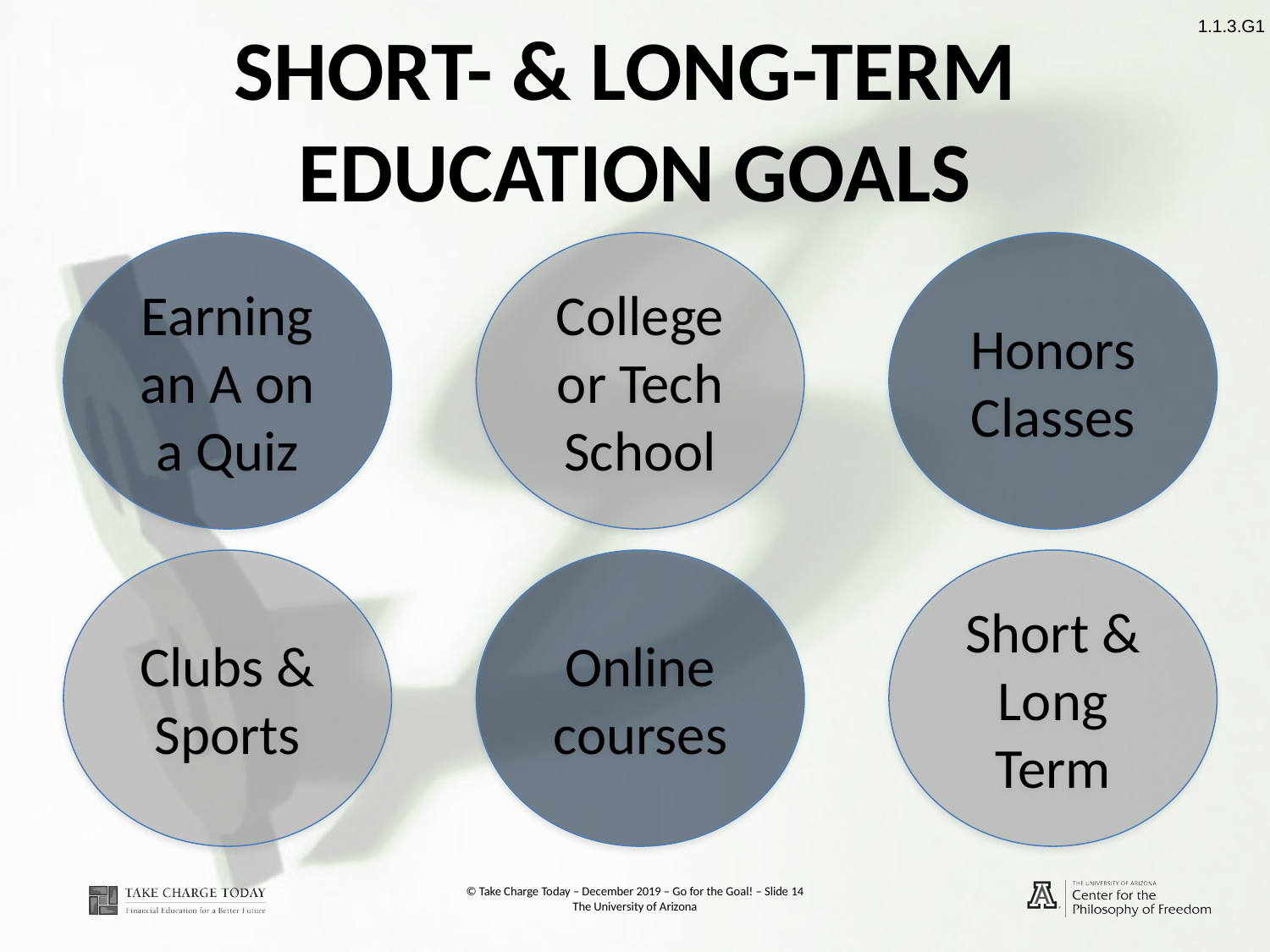

# Short- & Long-Term Education Goals
Earning an A on a Quiz
College or Tech School
Honors Classes
Clubs & Sports
Online courses
Short & Long Term